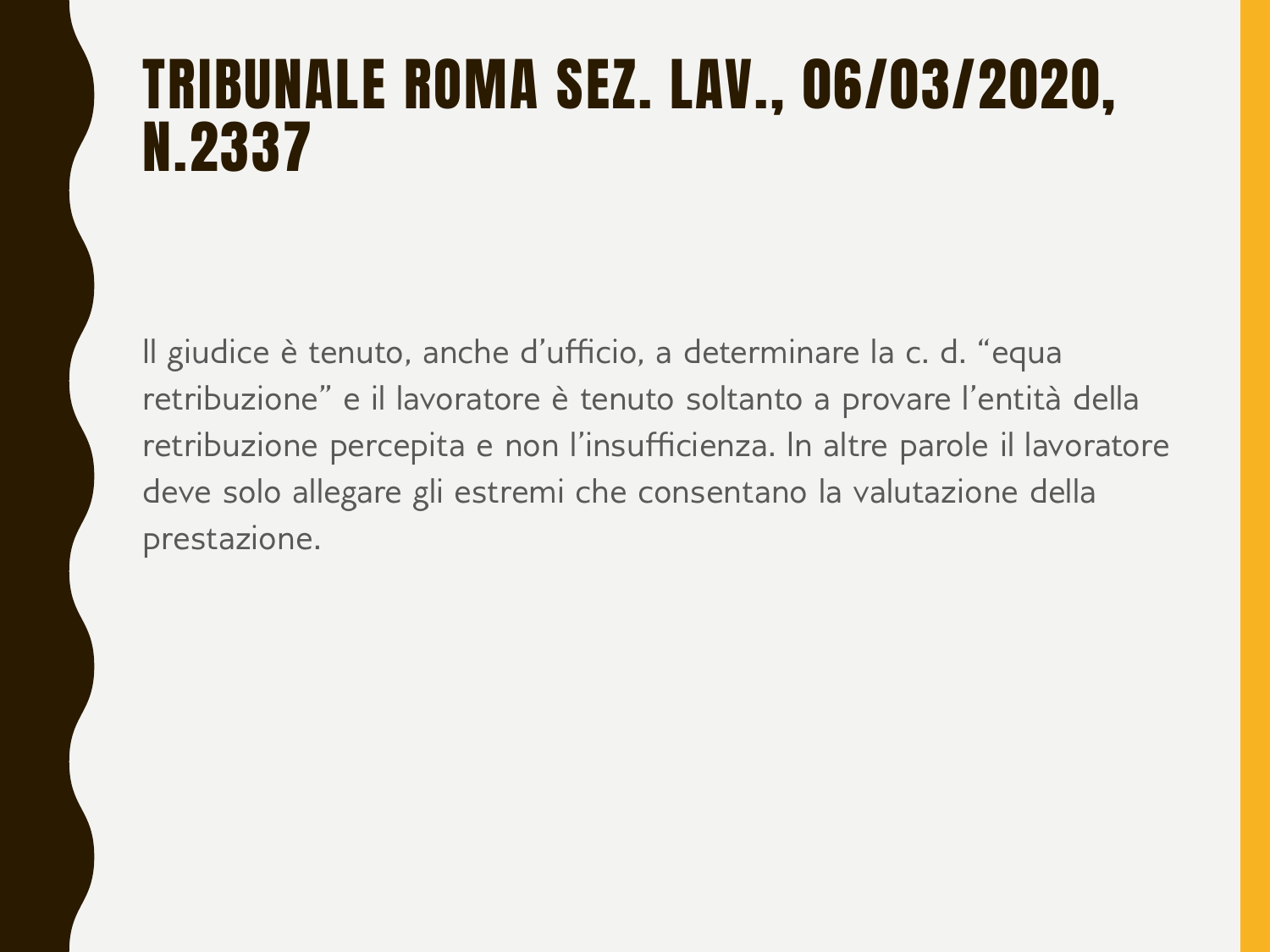

# Tribunale Roma sez. lav., 06/03/2020, n.2337
Il giudice è tenuto, anche d’ufficio, a determinare la c. d. “equa retribuzione” e il lavoratore è tenuto soltanto a provare l’entità della retribuzione percepita e non l’insufficienza. In altre parole il lavoratore deve solo allegare gli estremi che consentano la valutazione della prestazione.